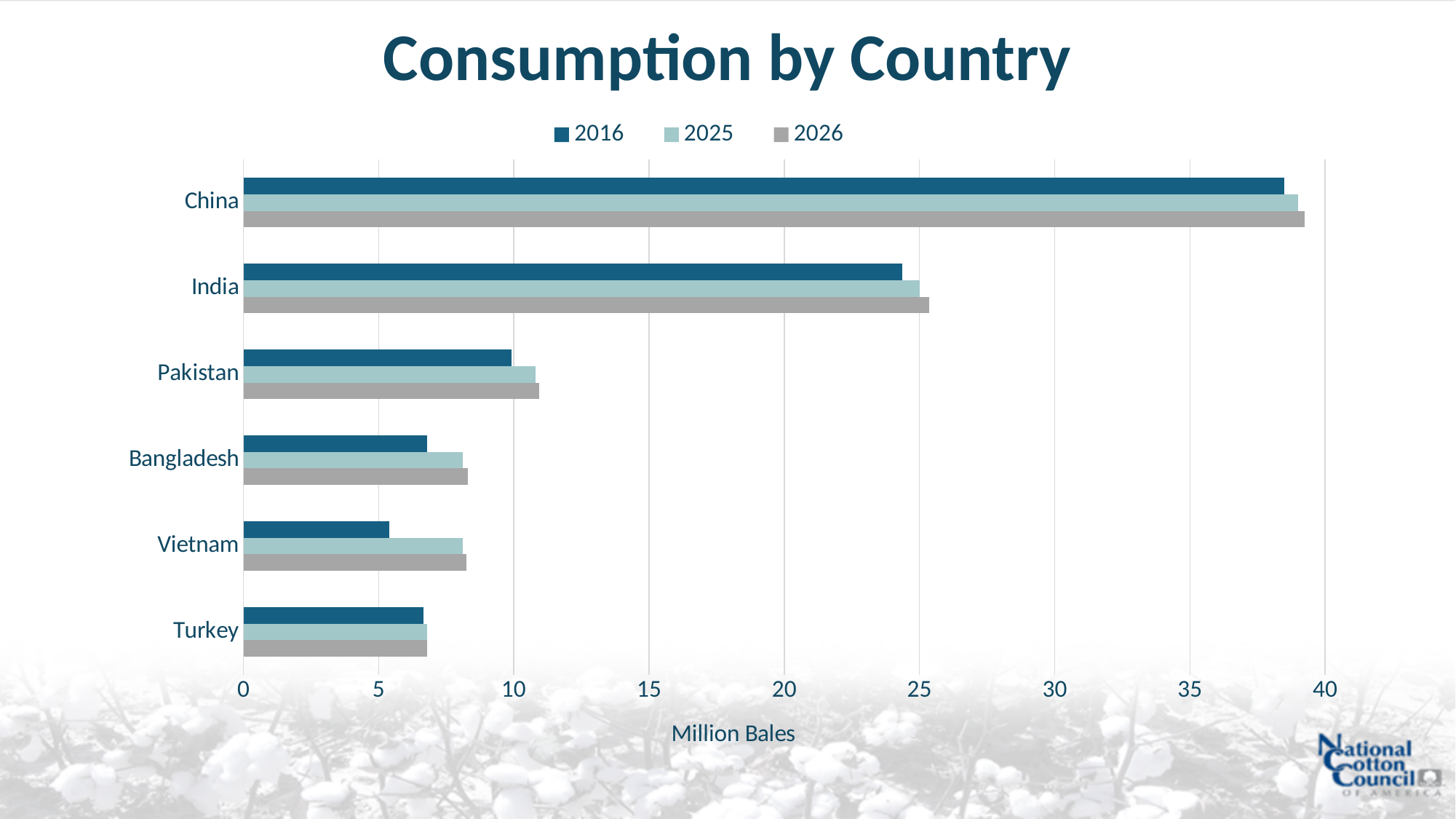

# Consumption by Country

### Chart

| Category | 2026 | 2025 | 2016 |
|---|---|---|---|
| Turkey | 6.8 | 6.8 | 6.65 |
| Vietnam | 8.25 | 8.1 | 5.4 |
| Bangladesh | 8.3 | 8.1 | 6.8 |
| Pakistan | 10.925 | 10.8 | 9.9 |
| India | 25.35 | 25.0 | 24.35 |
| China | 39.25 | 39.0 | 38.5 |